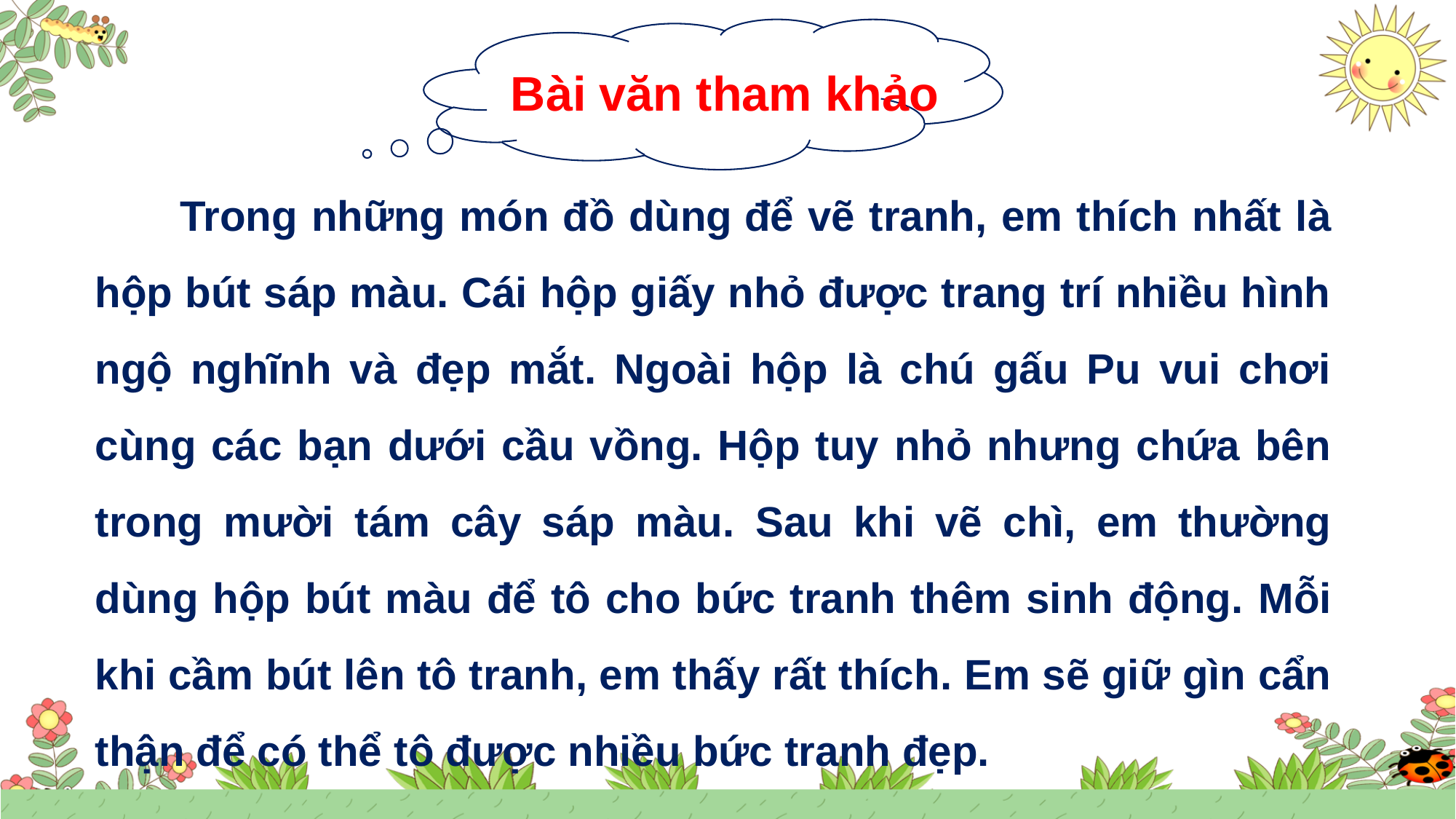

Bài văn tham khảo
      Trong những món đồ dùng để vẽ tranh, em thích nhất là hộp bút sáp màu. Cái hộp giấy nhỏ được trang trí nhiều hình ngộ nghĩnh và đẹp mắt. Ngoài hộp là chú gấu Pu vui chơi cùng các bạn dưới cầu vồng. Hộp tuy nhỏ nhưng chứa bên trong mười tám cây sáp màu. Sau khi vẽ chì, em thường dùng hộp bút màu để tô cho bức tranh thêm sinh động. Mỗi khi cầm bút lên tô tranh, em thấy rất thích. Em sẽ giữ gìn cẩn thận để có thể tô được nhiều bức tranh đẹp.